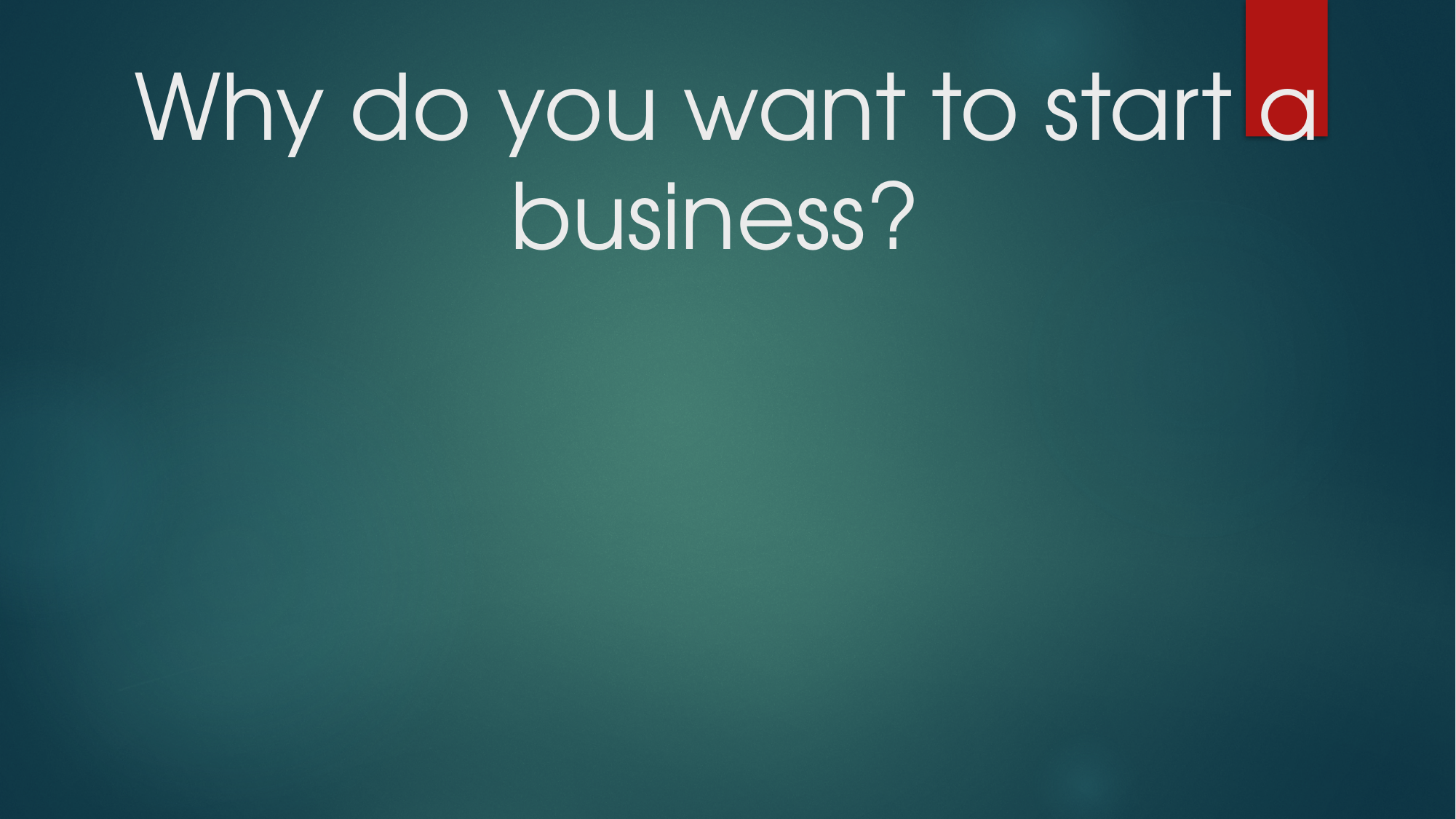

# Why do you want to start a business?